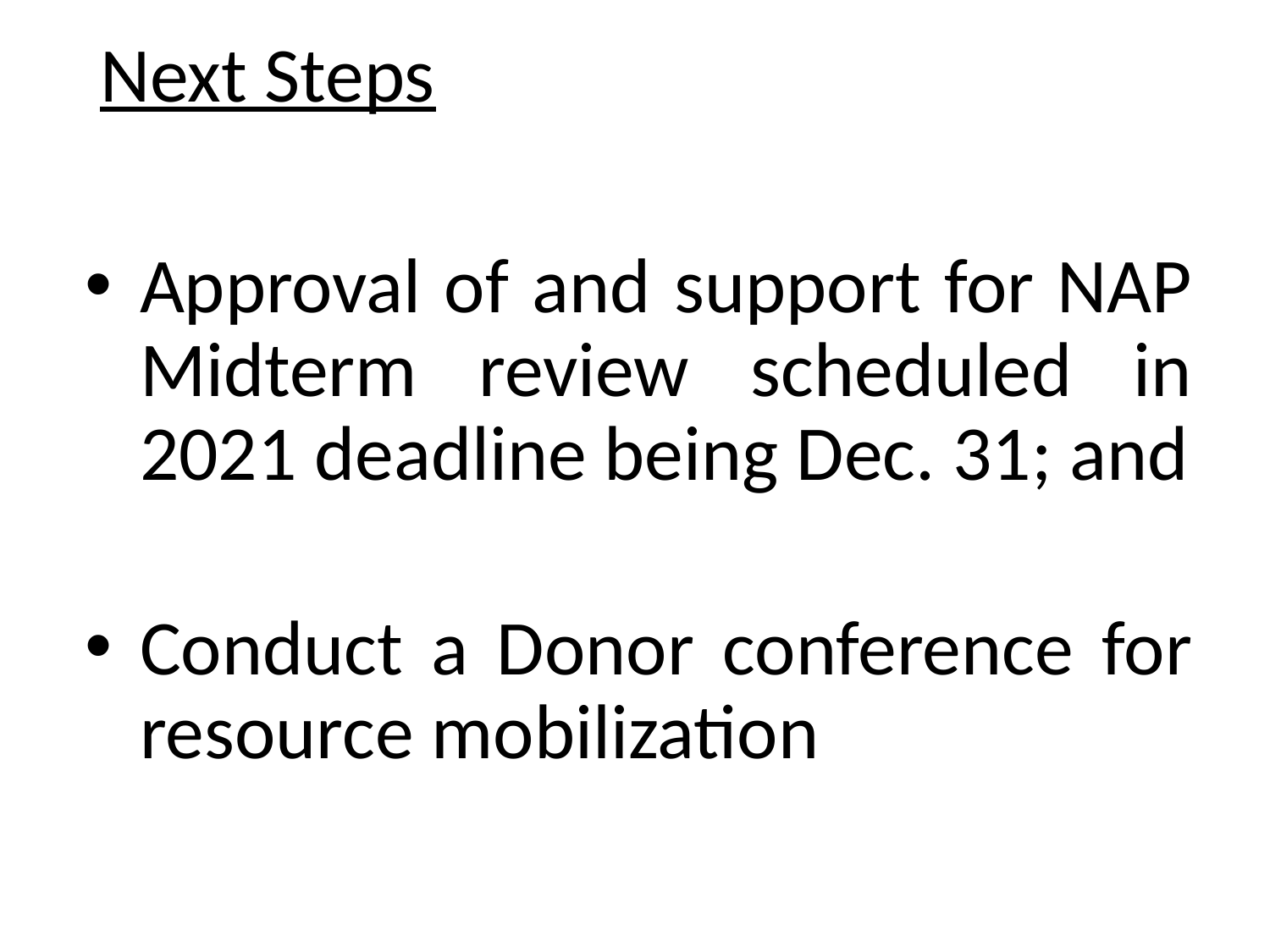

# Next Steps

Approval of and support for NAP Midterm review scheduled in 2021 deadline being Dec. 31; and

Conduct a Donor conference for resource mobilization